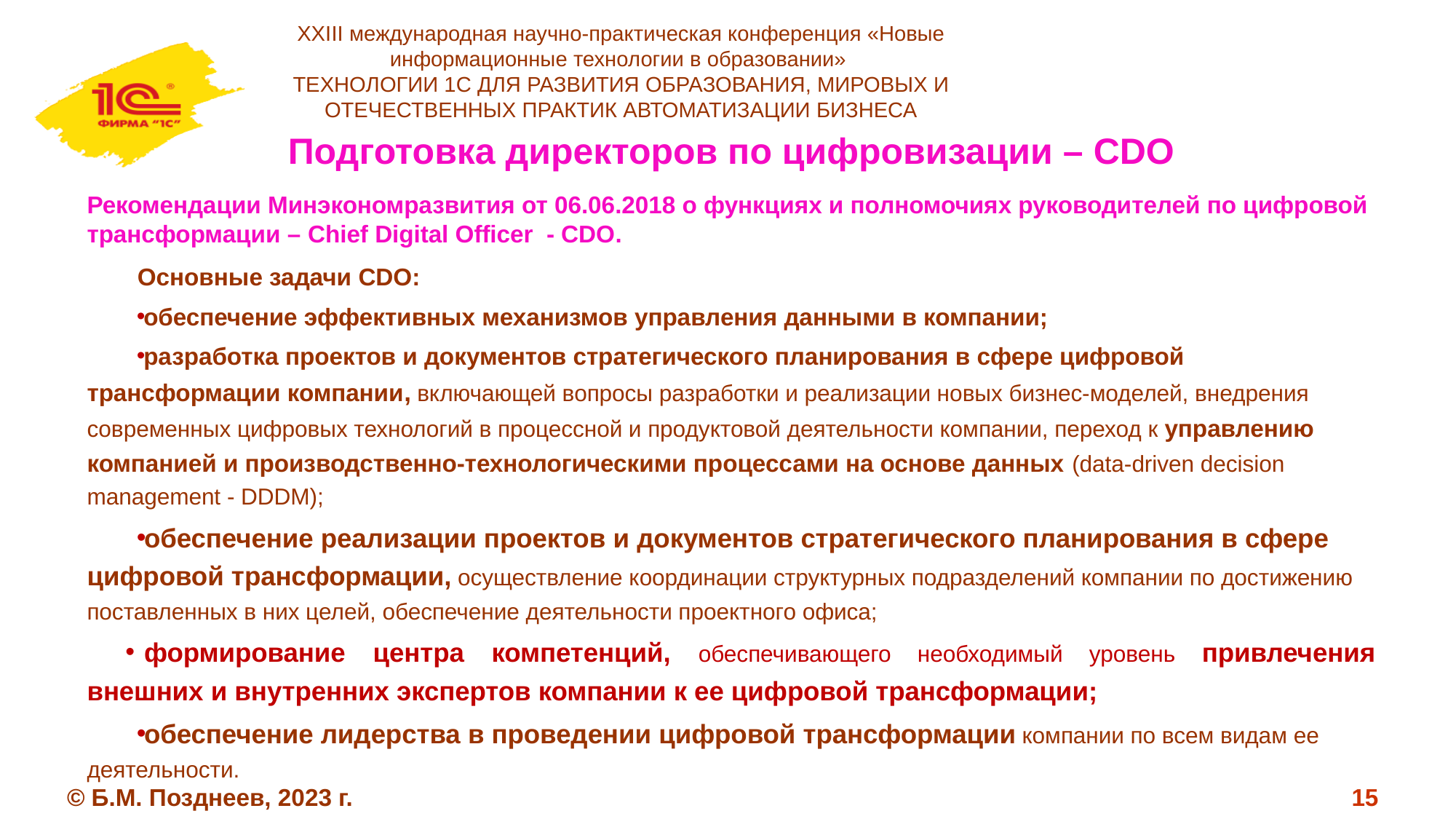

XXIII международная научно-практическая конференция «Новые информационные технологии в образовании»
ТЕХНОЛОГИИ 1С ДЛЯ РАЗВИТИЯ ОБРАЗОВАНИЯ, МИРОВЫХ И ОТЕЧЕСТВЕННЫХ ПРАКТИК АВТОМАТИЗАЦИИ БИЗНЕСА
Подготовка директоров по цифровизации – CDO
Рекомендации Минэкономразвития от 06.06.2018 о функциях и полномочиях руководителей по цифровой трансформации – Chief Digital Officer  - CDO.
Основныe задачи CDO:
обеспечение эффективных механизмов управления данными в компании;
разработка проектов и документов стратегического планирования в сфере цифровой трансформации компании, включающей вопросы разработки и реализации новых бизнес-моделей, внедрения современных цифровых технологий в процессной и продуктовой деятельности компании, переход к управлению компанией и производственно-технологическими процессами на основе данных (data-driven decision management - DDDM);
обеспечение реализации проектов и документов стратегического планирования в сфере цифровой трансформации, осуществление координации структурных подразделений компании по достижению поставленных в них целей, обеспечение деятельности проектного офиса;
формирование центра компетенций, обеспечивающего необходимый уровень привлечения внешних и внутренних экспертов компании к ее цифровой трансформации;
обеспечение лидерства в проведении цифровой трансформации компании по всем видам ее деятельности.
© Б.М. Позднеев, 2023 г.
15